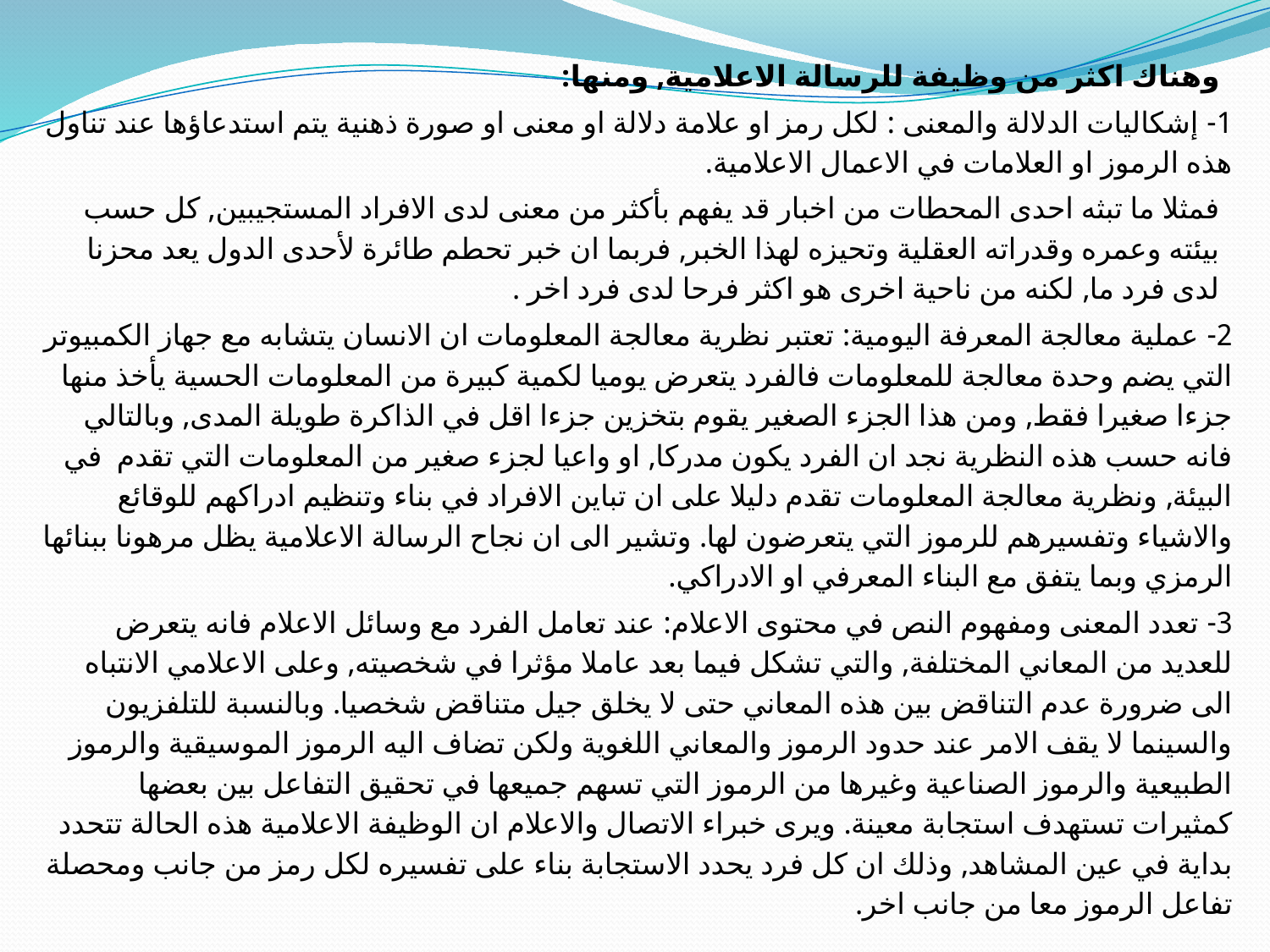

وهناك اكثر من وظيفة للرسالة الاعلامية, ومنها:
1- إشكاليات الدلالة والمعنى : لكل رمز او علامة دلالة او معنى او صورة ذهنية يتم استدعاؤها عند تناول هذه الرموز او العلامات في الاعمال الاعلامية.
فمثلا ما تبثه احدى المحطات من اخبار قد يفهم بأكثر من معنى لدى الافراد المستجيبين, كل حسب بيئته وعمره وقدراته العقلية وتحيزه لهذا الخبر, فربما ان خبر تحطم طائرة لأحدى الدول يعد محزنا لدى فرد ما, لكنه من ناحية اخرى هو اكثر فرحا لدى فرد اخر .
2- عملية معالجة المعرفة اليومية: تعتبر نظرية معالجة المعلومات ان الانسان يتشابه مع جهاز الكمبيوتر التي يضم وحدة معالجة للمعلومات فالفرد يتعرض يوميا لكمية كبيرة من المعلومات الحسية يأخذ منها جزءا صغيرا فقط, ومن هذا الجزء الصغير يقوم بتخزين جزءا اقل في الذاكرة طويلة المدى, وبالتالي فانه حسب هذه النظرية نجد ان الفرد يكون مدركا, او واعيا لجزء صغير من المعلومات التي تقدم  في البيئة, ونظرية معالجة المعلومات تقدم دليلا على ان تباين الافراد في بناء وتنظيم ادراكهم للوقائع والاشياء وتفسيرهم للرموز التي يتعرضون لها. وتشير الى ان نجاح الرسالة الاعلامية يظل مرهونا ببنائها الرمزي وبما يتفق مع البناء المعرفي او الادراكي.
3- تعدد المعنى ومفهوم النص في محتوى الاعلام: عند تعامل الفرد مع وسائل الاعلام فانه يتعرض للعديد من المعاني المختلفة, والتي تشكل فيما بعد عاملا مؤثرا في شخصيته, وعلى الاعلامي الانتباه الى ضرورة عدم التناقض بين هذه المعاني حتى لا يخلق جيل متناقض شخصيا. وبالنسبة للتلفزيون والسينما لا يقف الامر عند حدود الرموز والمعاني اللغوية ولكن تضاف اليه الرموز الموسيقية والرموز الطبيعية والرموز الصناعية وغيرها من الرموز التي تسهم جميعها في تحقيق التفاعل بين بعضها كمثيرات تستهدف استجابة معينة. ويرى خبراء الاتصال والاعلام ان الوظيفة الاعلامية هذه الحالة تتحدد بداية في عين المشاهد, وذلك ان كل فرد يحدد الاستجابة بناء على تفسيره لكل رمز من جانب ومحصلة تفاعل الرموز معا من جانب اخر.